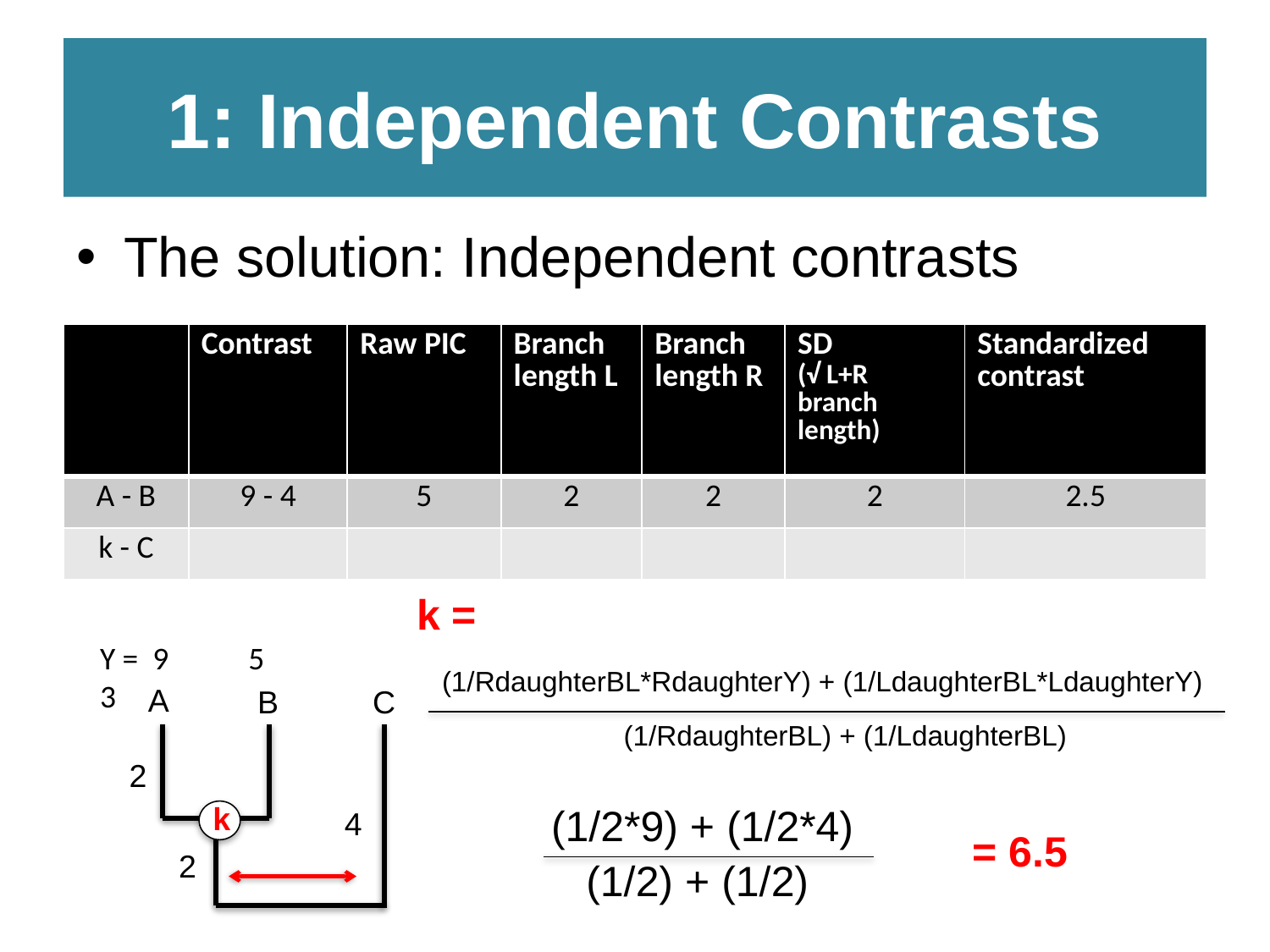

# 1: Independent Contrasts
The solution: Independent contrasts
|  | Contrast | Raw PIC | Branch length L | Branch length R | SD (√ L+R branch length) | Standardized contrast |
| --- | --- | --- | --- | --- | --- | --- |
| A - B | 9 - 4 | 5 | 2 | 2 | 2 | 2.5 |
| k - C |  |  |  |  |  |  |
k =
Y =  9	   5		  3
A
B
C
2
4
2
k

(1/RdaughterBL*RdaughterY) + (1/LdaughterBL*LdaughterY)
(1/RdaughterBL) + (1/LdaughterBL)
(1/2*9) + (1/2*4)
= 6.5
(1/2) + (1/2)